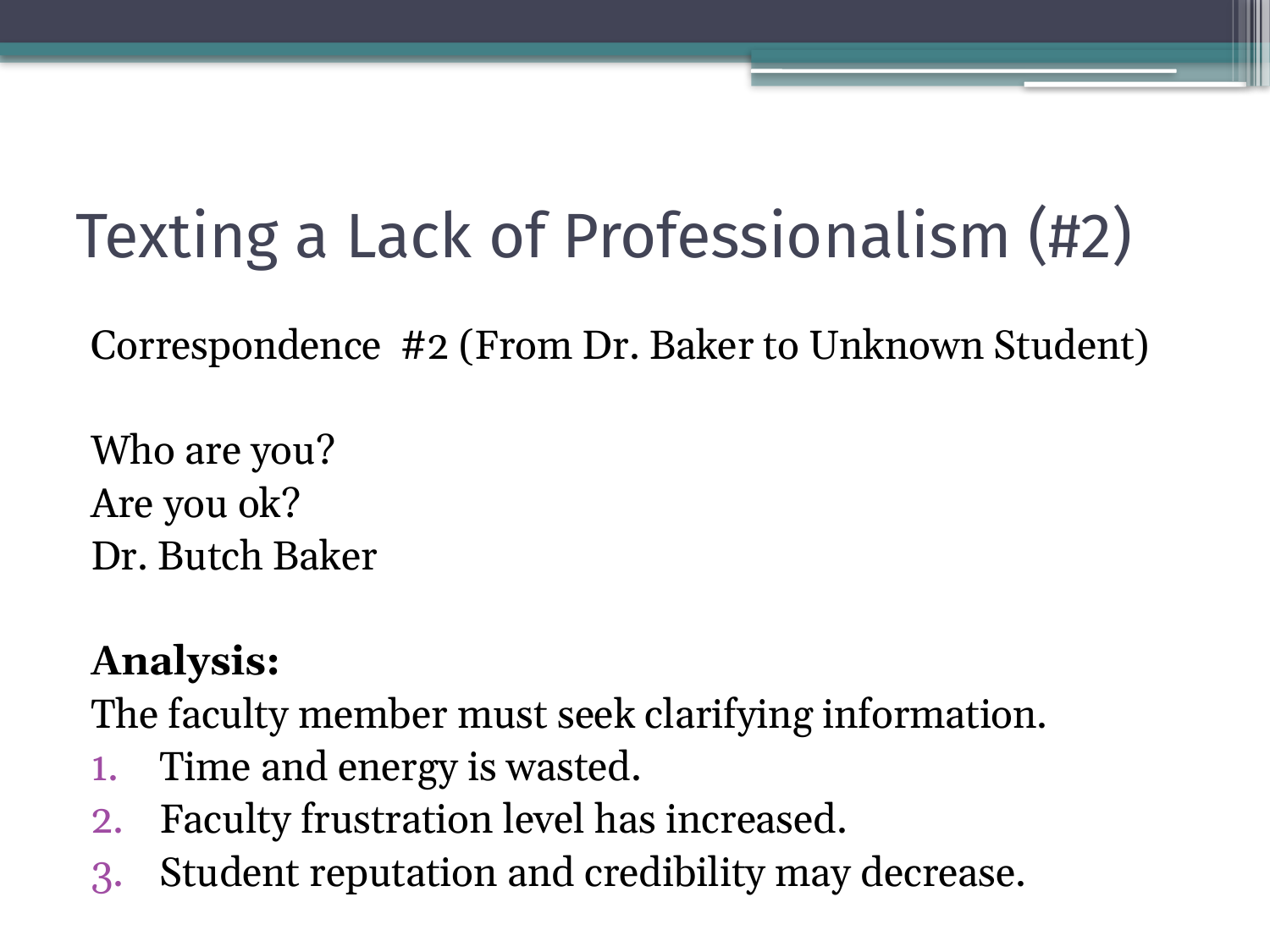

# Texting a Lack of Professionalism (#2)
Correspondence  #2 (From Dr. Baker to Unknown Student)

Who are you?
Are you ok?
Dr. Butch Baker

Analysis:
The faculty member must seek clarifying information.
Time and energy is wasted.
Faculty frustration level has increased.
Student reputation and credibility may decrease.